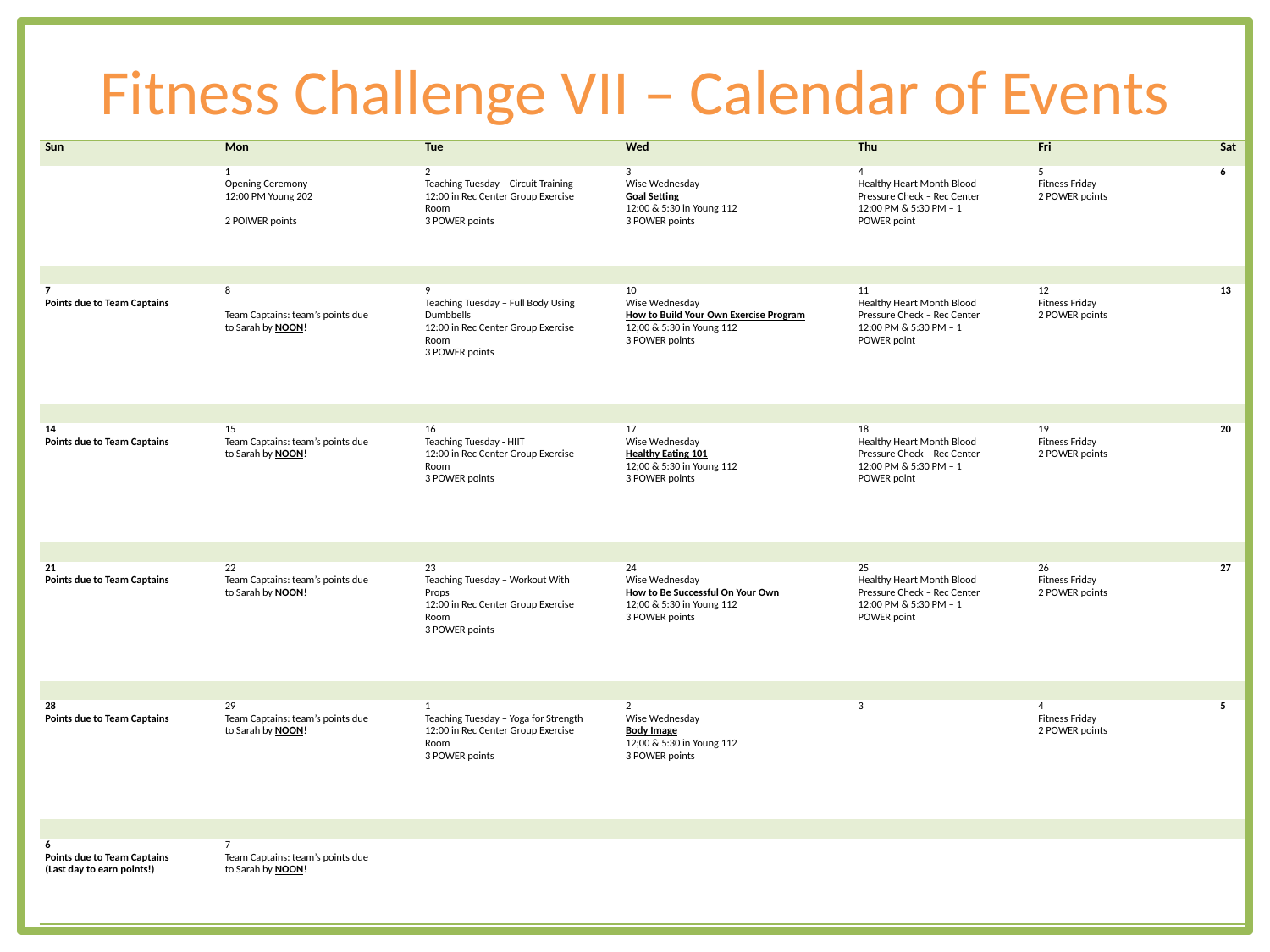

# Fitness Challenge VII – Calendar of Events
| Sun |  | Mon |  | Tue |  | Wed |  | Thu |  | Fri |  | Sat |
| --- | --- | --- | --- | --- | --- | --- | --- | --- | --- | --- | --- | --- |
|  |  | 1 Opening Ceremony 12:00 PM Young 202 2 POIWER points |  | 2 Teaching Tuesday – Circuit Training 12:00 in Rec Center Group Exercise Room 3 POWER points |  | 3 Wise Wednesday Goal Setting 12:00 & 5:30 in Young 112 3 POWER points |  | 4 Healthy Heart Month Blood Pressure Check – Rec Center 12:00 PM & 5:30 PM – 1 POWER point |  | 5 Fitness Friday 2 POWER points |  | 6 |
|  |  |  |  |  |  |  |  |  |  |  |  |  |
| 7 Points due to Team Captains |  | 8 Team Captains: team’s points due to Sarah by NOON! |  | 9 Teaching Tuesday – Full Body Using Dumbbells 12:00 in Rec Center Group Exercise Room 3 POWER points |  | 10 Wise Wednesday How to Build Your Own Exercise Program 12;00 & 5:30 in Young 112 3 POWER points |  | 11 Healthy Heart Month Blood Pressure Check – Rec Center 12:00 PM & 5:30 PM – 1 POWER point |  | 12 Fitness Friday 2 POWER points |  | 13 |
|  |  |  |  |  |  |  |  |  |  |  |  |  |
| 14 Points due to Team Captains |  | 15 Team Captains: team’s points due to Sarah by NOON! |  | 16 Teaching Tuesday - HIIT 12:00 in Rec Center Group Exercise Room 3 POWER points |  | 17 Wise Wednesday Healthy Eating 101 12;00 & 5:30 in Young 112 3 POWER points |  | 18 Healthy Heart Month Blood Pressure Check – Rec Center 12:00 PM & 5:30 PM – 1 POWER point |  | 19 Fitness Friday 2 POWER points |  | 20 |
|  |  |  |  |  |  |  |  |  |  |  |  |  |
| 21 Points due to Team Captains |  | 22 Team Captains: team’s points due to Sarah by NOON! |  | 23 Teaching Tuesday – Workout With Props 12:00 in Rec Center Group Exercise Room 3 POWER points |  | 24 Wise Wednesday How to Be Successful On Your Own 12;00 & 5:30 in Young 112 3 POWER points |  | 25 Healthy Heart Month Blood Pressure Check – Rec Center 12:00 PM & 5:30 PM – 1 POWER point |  | 26 Fitness Friday 2 POWER points |  | 27 |
|  |  |  |  |  |  |  |  |  |  |  |  |  |
| 28 Points due to Team Captains |  | 29 Team Captains: team’s points due to Sarah by NOON! |  | 1 Teaching Tuesday – Yoga for Strength 12:00 in Rec Center Group Exercise Room 3 POWER points |  | 2 Wise Wednesday Body Image 12;00 & 5:30 in Young 112 3 POWER points |  | 3 |  | 4 Fitness Friday 2 POWER points |  | 5 |
|  |  |  |  |  |  |  |  |  |  |  |  |  |
| 6 Points due to Team Captains (Last day to earn points!) |  | 7 Team Captains: team’s points due to Sarah by NOON! |  |  |  |  |  |  |  |  |  |  |